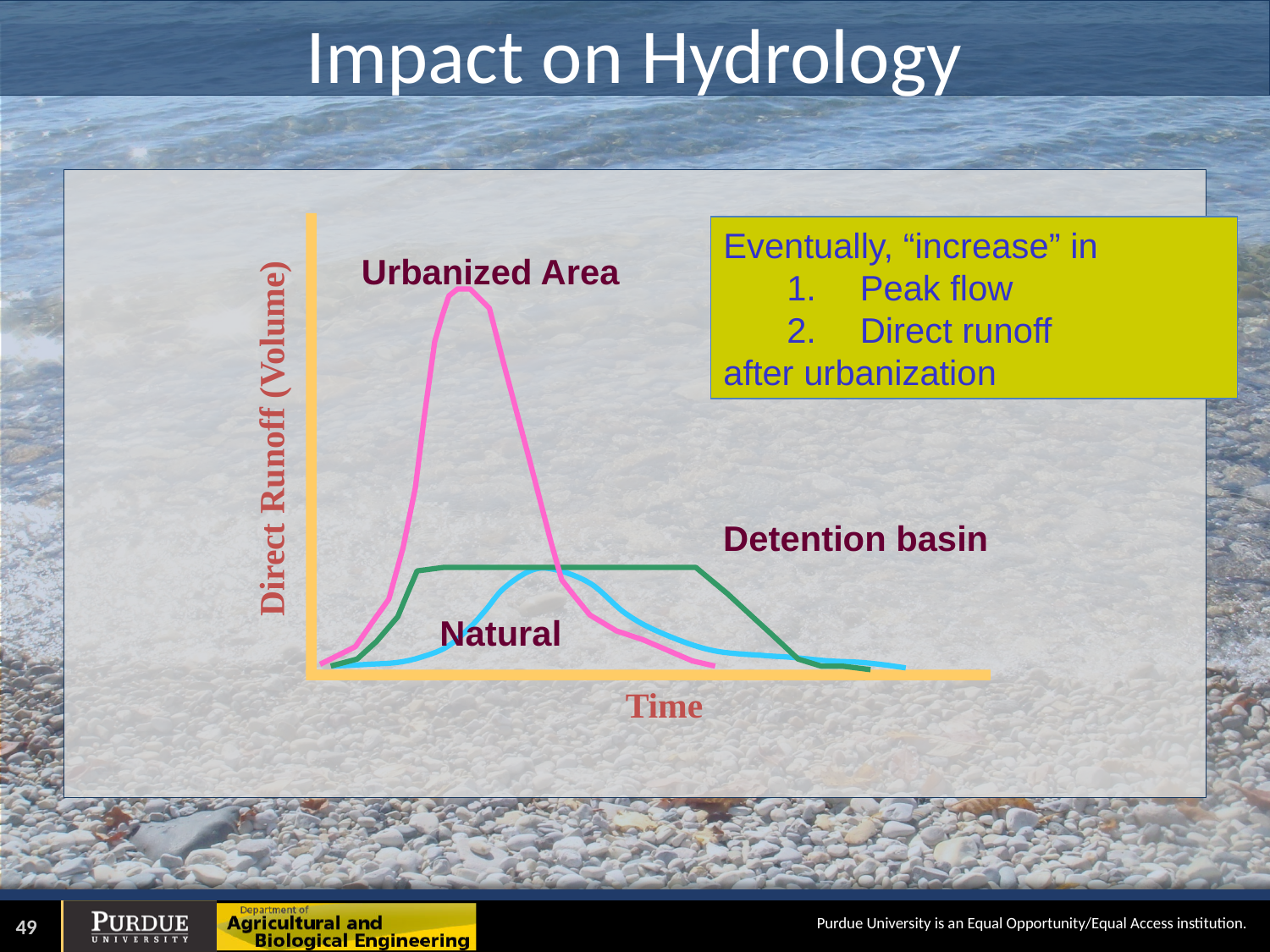

# Impact on Hydrology

Eventually, “increase” in
 Peak flow
 Direct runoff
after urbanization
Urbanized Area

Direct Runoff (Volume)
Detention basin

Natural
Time
49